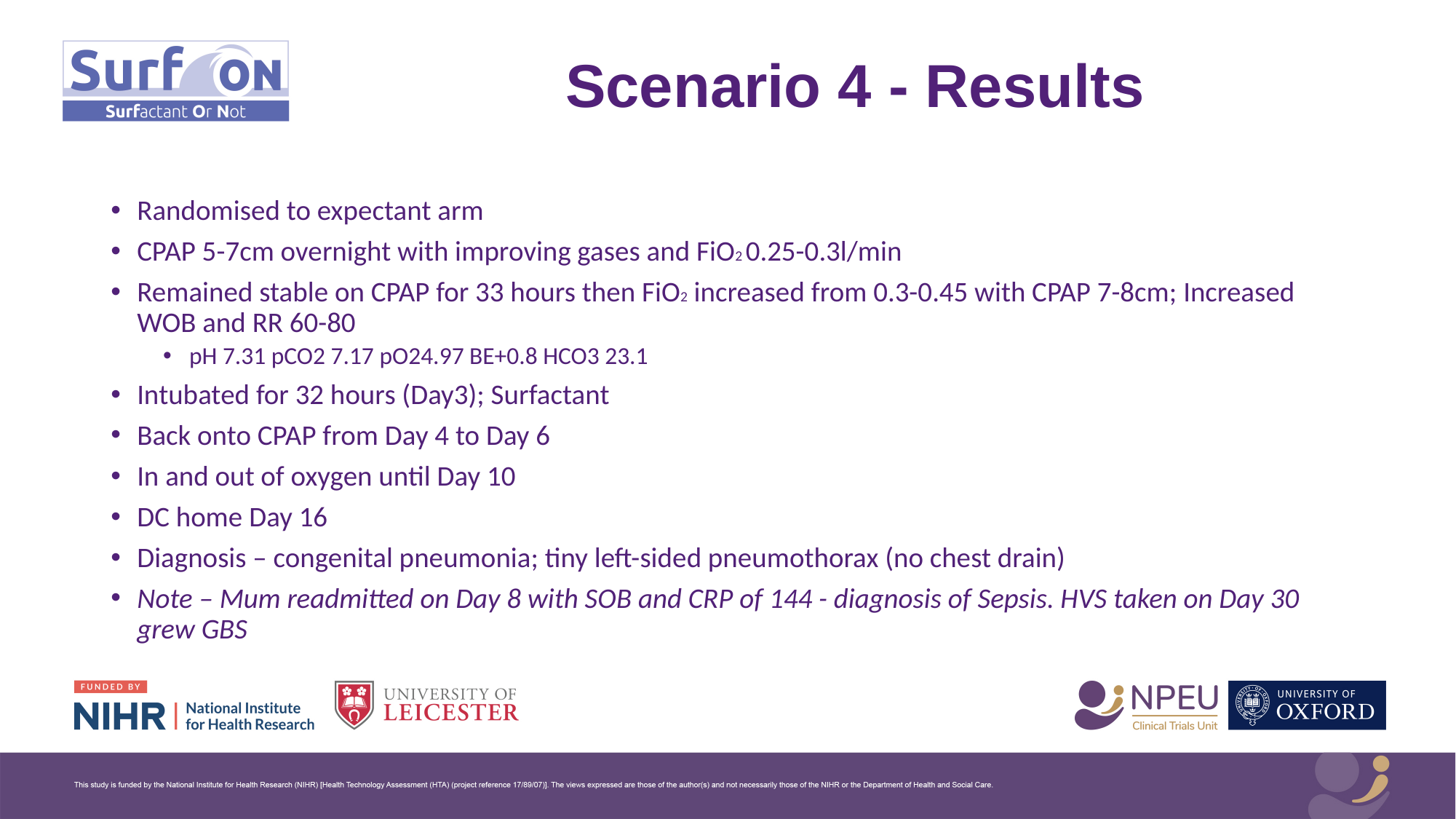

# Scenario 4 - Results
Randomised to expectant arm
CPAP 5-7cm overnight with improving gases and FiO2 0.25-0.3l/min
Remained stable on CPAP for 33 hours then FiO2 increased from 0.3-0.45 with CPAP 7-8cm; Increased WOB and RR 60-80
pH 7.31 pCO2 7.17 pO24.97 BE+0.8 HCO3 23.1
Intubated for 32 hours (Day3); Surfactant
Back onto CPAP from Day 4 to Day 6
In and out of oxygen until Day 10
DC home Day 16
Diagnosis – congenital pneumonia; tiny left-sided pneumothorax (no chest drain)
Note – Mum readmitted on Day 8 with SOB and CRP of 144 - diagnosis of Sepsis. HVS taken on Day 30 grew GBS